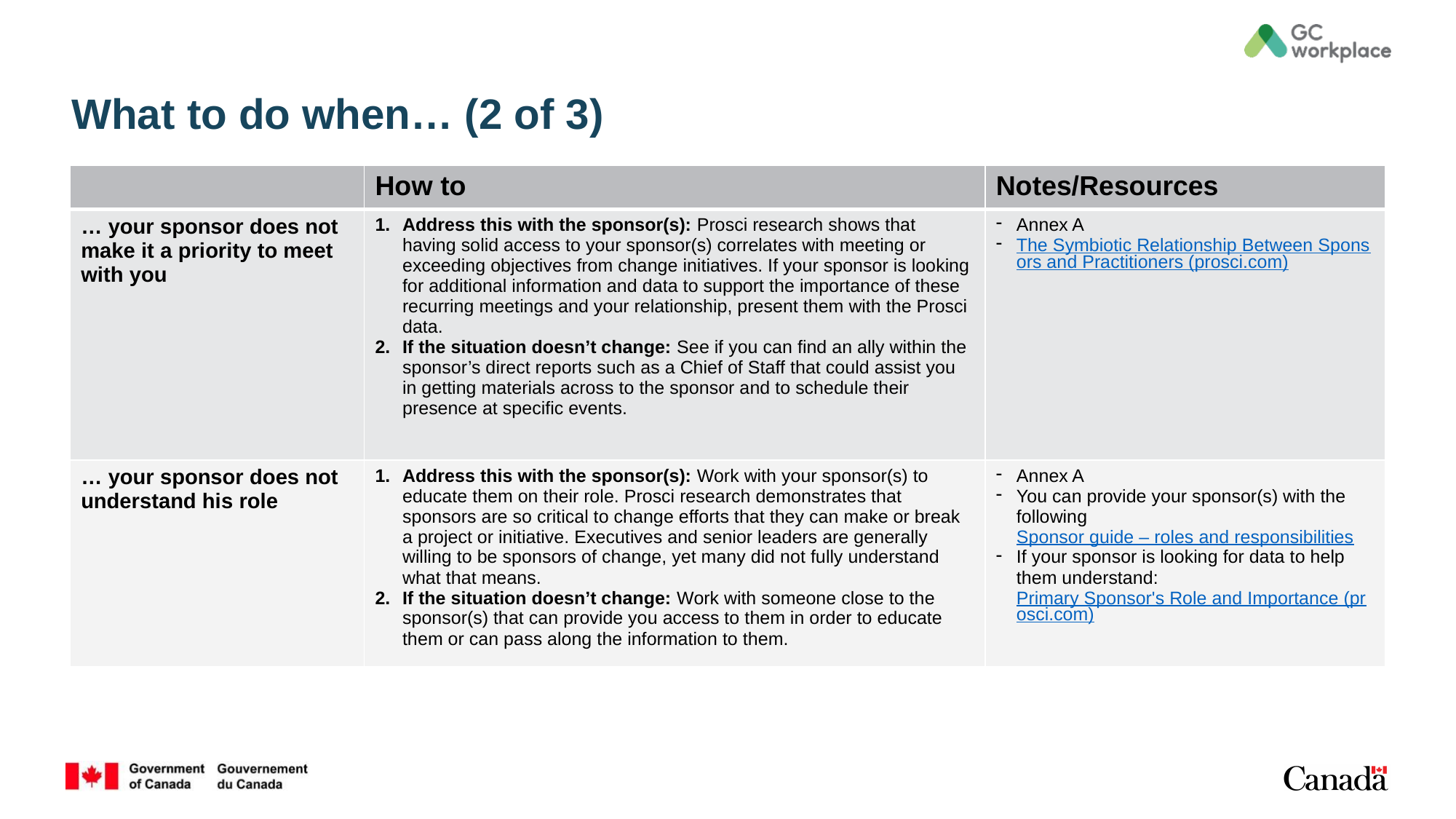

# What to do when… (2 of 3)
|  | How to | Notes/Resources |
| --- | --- | --- |
| … your sponsor does not make it a priority to meet with you | Address this with the sponsor(s): Prosci research shows that having solid access to your sponsor(s) correlates with meeting or exceeding objectives from change initiatives. If your sponsor is looking for additional information and data to support the importance of these recurring meetings and your relationship, present them with the Prosci data. If the situation doesn’t change: See if you can find an ally within the sponsor’s direct reports such as a Chief of Staff that could assist you in getting materials across to the sponsor and to schedule their presence at specific events. | Annex A The Symbiotic Relationship Between Sponsors and Practitioners (prosci.com) |
| … your sponsor does not understand his role | Address this with the sponsor(s): Work with your sponsor(s) to educate them on their role. Prosci research demonstrates that sponsors are so critical to change efforts that they can make or break a project or initiative. Executives and senior leaders are generally willing to be sponsors of change, yet many did not fully understand what that means. If the situation doesn’t change: Work with someone close to the sponsor(s) that can provide you access to them in order to educate them or can pass along the information to them. | Annex A You can provide your sponsor(s) with the following Sponsor guide – roles and responsibilities If your sponsor is looking for data to help them understand: Primary Sponsor's Role and Importance (prosci.com) |